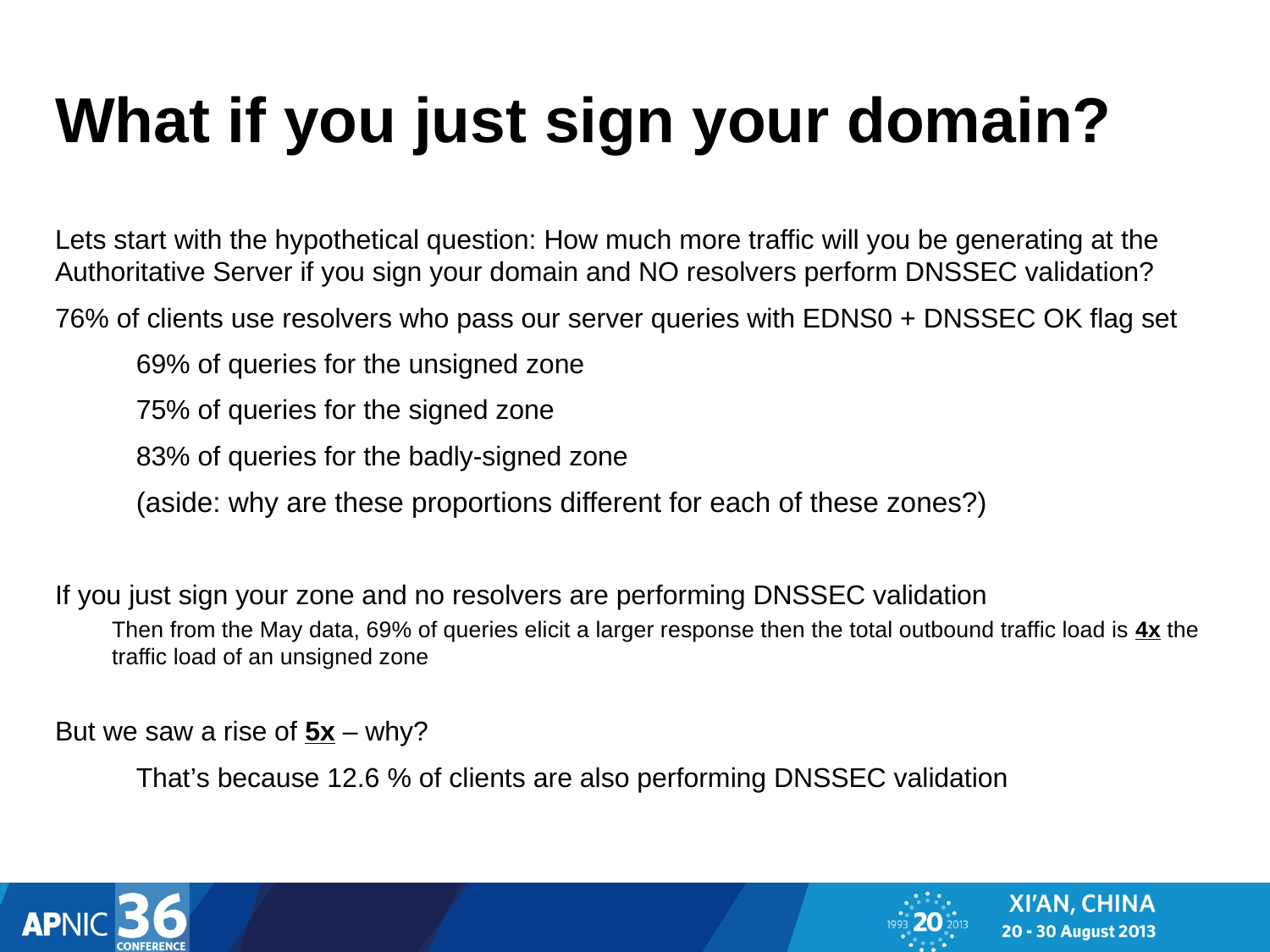

# What if you just sign your domain?
Lets start with the hypothetical question: How much more traffic will you be generating at the Authoritative Server if you sign your domain and NO resolvers perform DNSSEC validation?
76% of clients use resolvers who pass our server queries with EDNS0 + DNSSEC OK flag set
	69% of queries for the unsigned zone
	75% of queries for the signed zone
	83% of queries for the badly-signed zone
	(aside: why are these proportions different for each of these zones?)

If you just sign your zone and no resolvers are performing DNSSEC validation
Then from the May data, 69% of queries elicit a larger response then the total outbound traffic load is 4x the traffic load of an unsigned zone

But we saw a rise of 5x – why?
	That’s because 12.6 % of clients are also performing DNSSEC validation